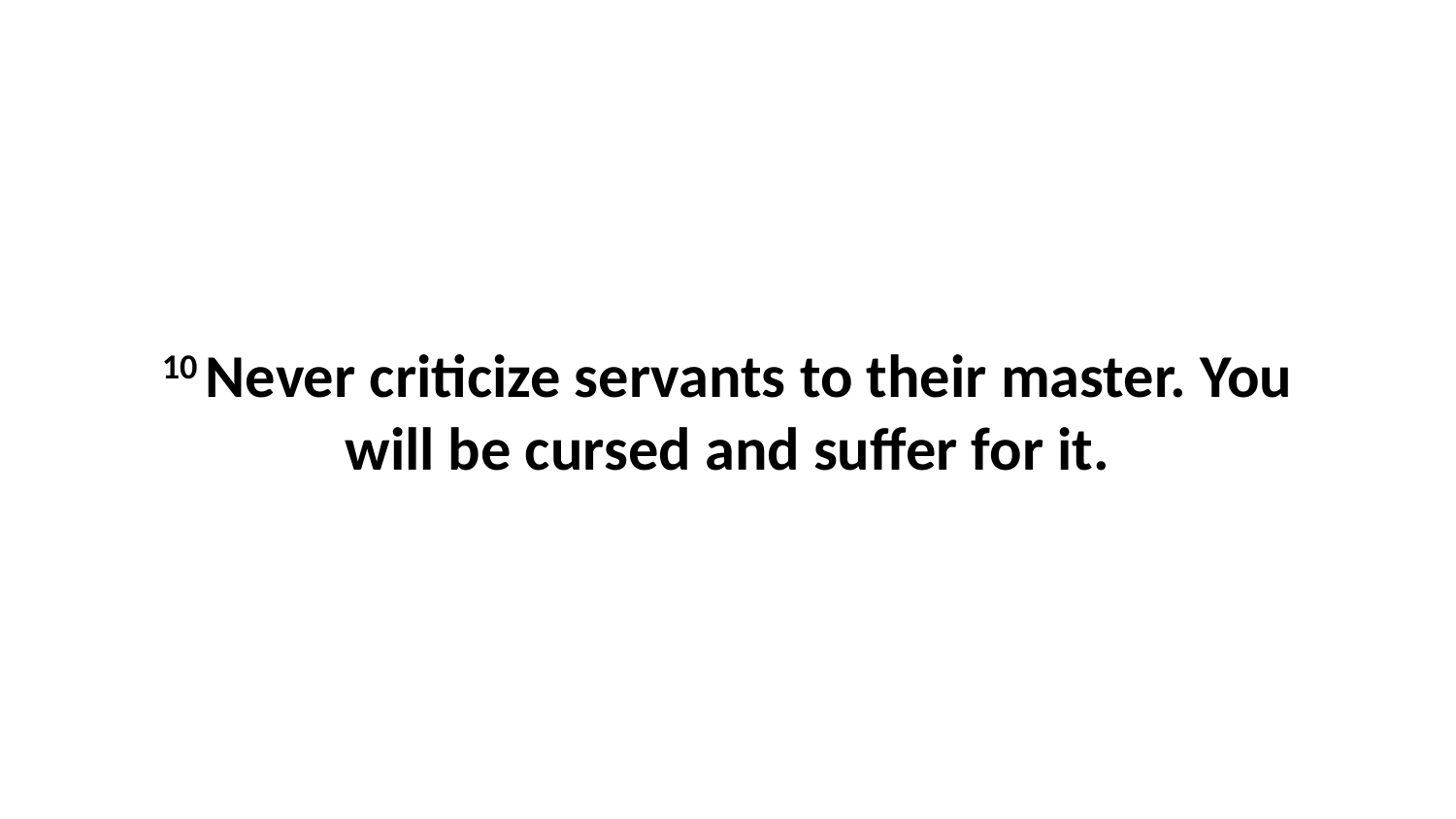

10 Never criticize servants to their master. You will be cursed and suffer for it.